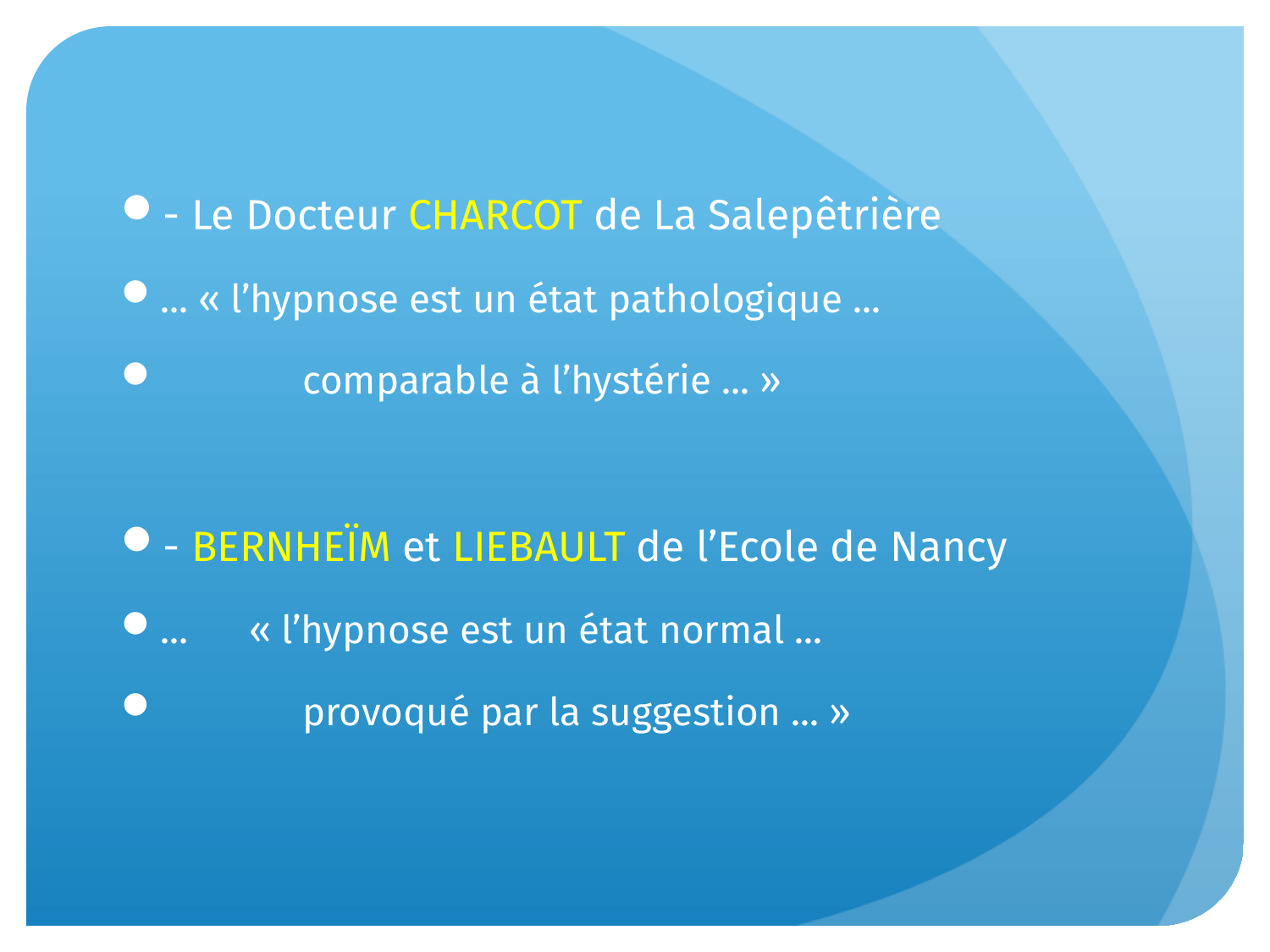

#
- Le Docteur CHARCOT de La Salepêtrière
... « l’hypnose est un état pathologique ...
              comparable à l’hystérie ... »

- BERNHEÏM et LIEBAULT de l’Ecole de Nancy
...      « l’hypnose est un état normal ...
              provoqué par la suggestion ... »